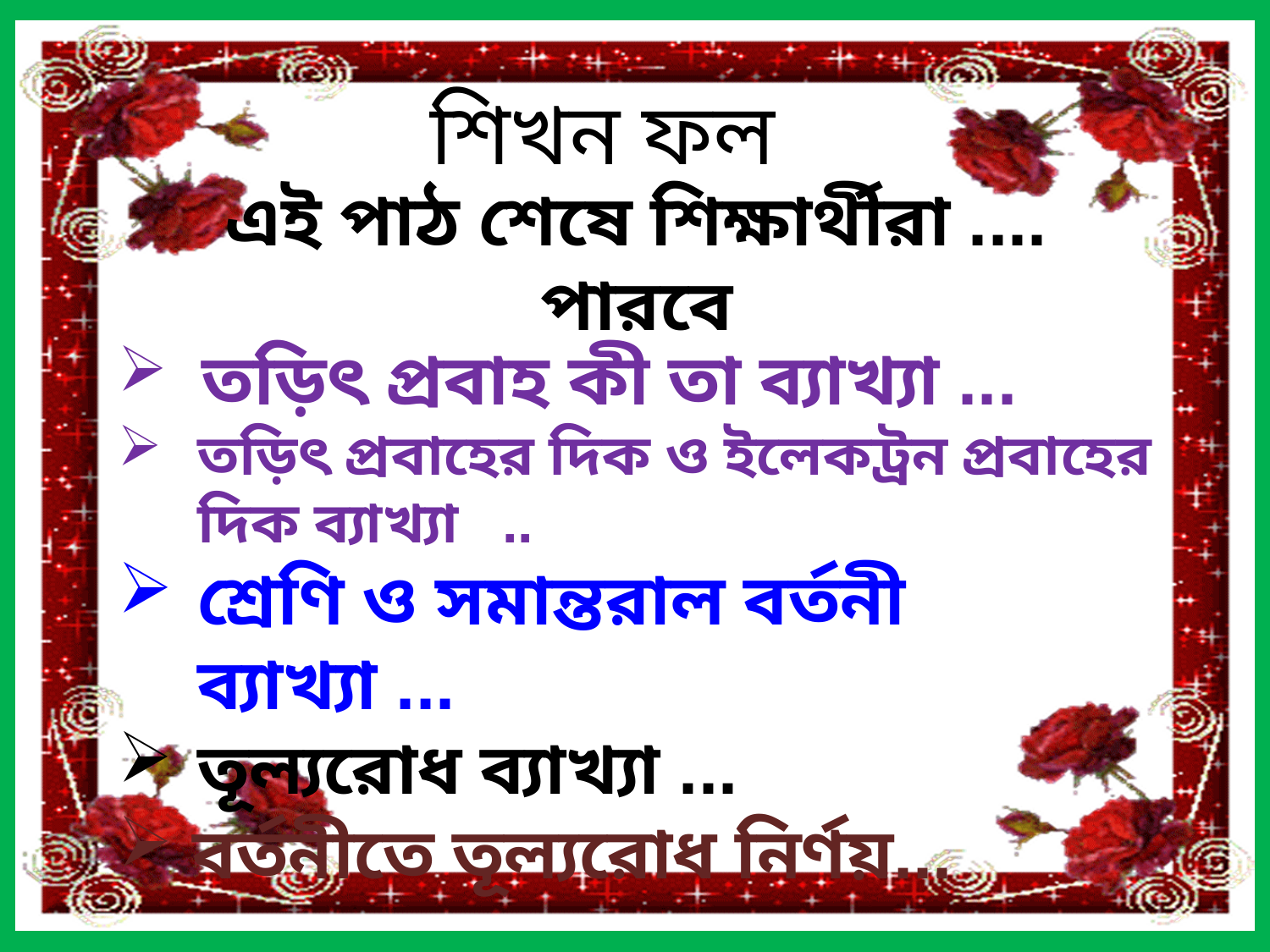

শিখন ফল
এই পাঠ শেষে শিক্ষার্থীরা ....  পারবে
  তড়িৎ প্রবাহ কী তা ব্যাখ্যা ...
তড়িৎ প্রবাহের দিক ও ইলেকট্রন প্রবাহের দিক ব্যাখ্যা   ..
শ্রেণি ও সমান্তরাল বর্তনী ব্যাখ্যা ...
তূল্যরোধ ব্যাখ্যা ...
 বর্তনীতে তূল্যরোধ নির্ণয়...